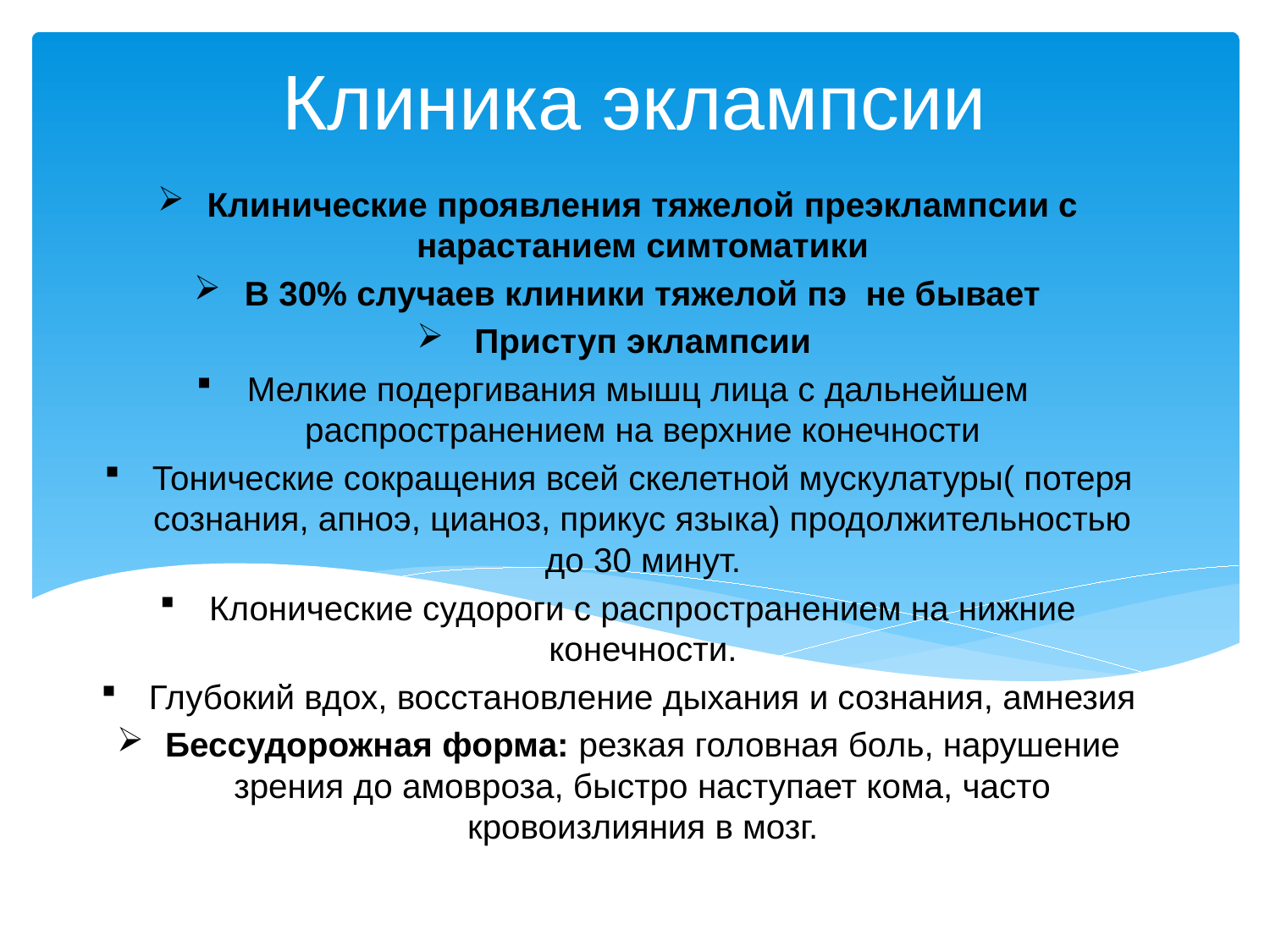

# Клиника эклампсии
Клинические проявления тяжелой преэклампсии с нарастанием симтоматики
В 30% случаев клиники тяжелой пэ  не бывает
Приступ эклампсии
Мелкие подергивания мышц лица с дальнейшем  распространением на верхние конечности
Тонические сокращения всей скелетной мускулатуры( потеря сознания, апноэ, цианоз, прикус языка) продолжительностью до 30 минут.
Клонические судороги с распространением на нижние конечности.
Глубокий вдох, восстановление дыхания и сознания, амнезия
Бессудорожная форма: резкая головная боль, нарушение зрения до амовроза, быстро наступает кома, часто кровоизлияния в мозг.